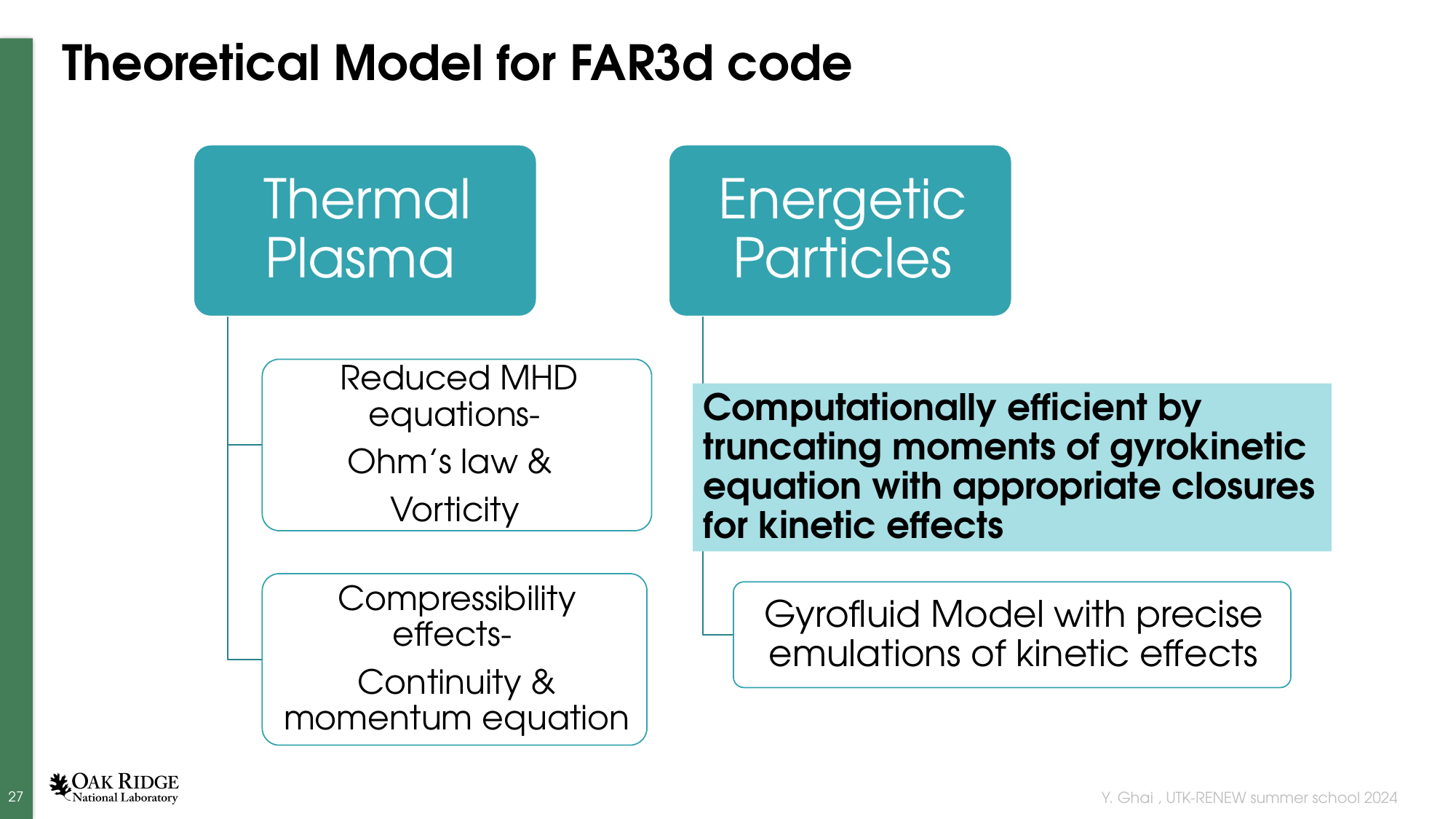

# Theoretical Model for FAR3d code
Thermal Plasma
Reduced MHD equations-
Ohm’s law &
Vorticity
Compressibility effects-
Continuity & momentum equation
Energetic Particles
Gyrofluid Model with precise emulations of kinetic effects
Computationally efficient by truncating moments of gyrokinetic equation with appropriate closures for kinetic effects